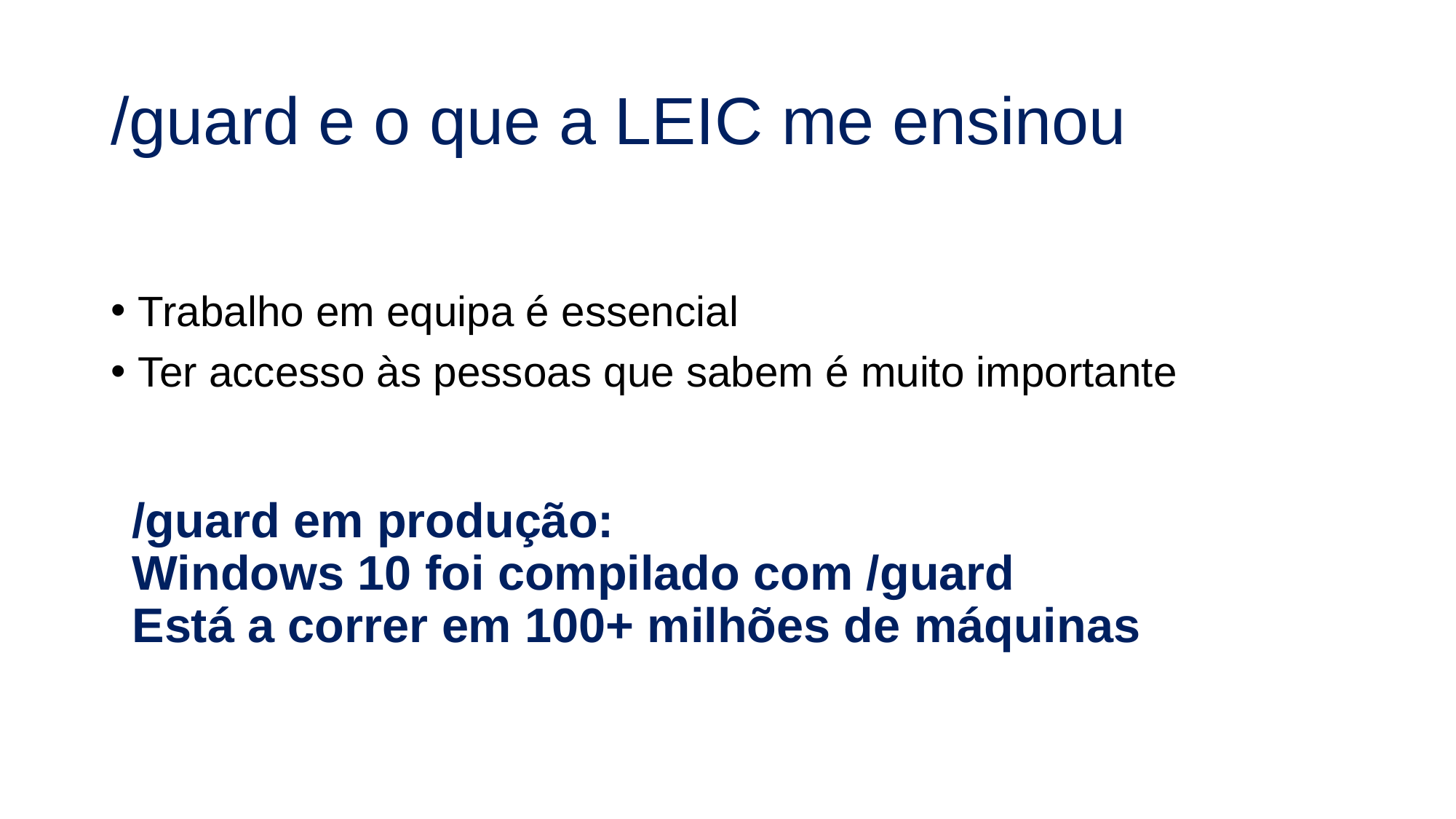

# /guard e o que a LEIC me ensinou

Trabalho em equipa é essencial
Ter accesso às pessoas que sabem é muito importante

/guard em produção:
Windows 10 foi compilado com /guard
Está a correr em 100+ milhões de máquinas